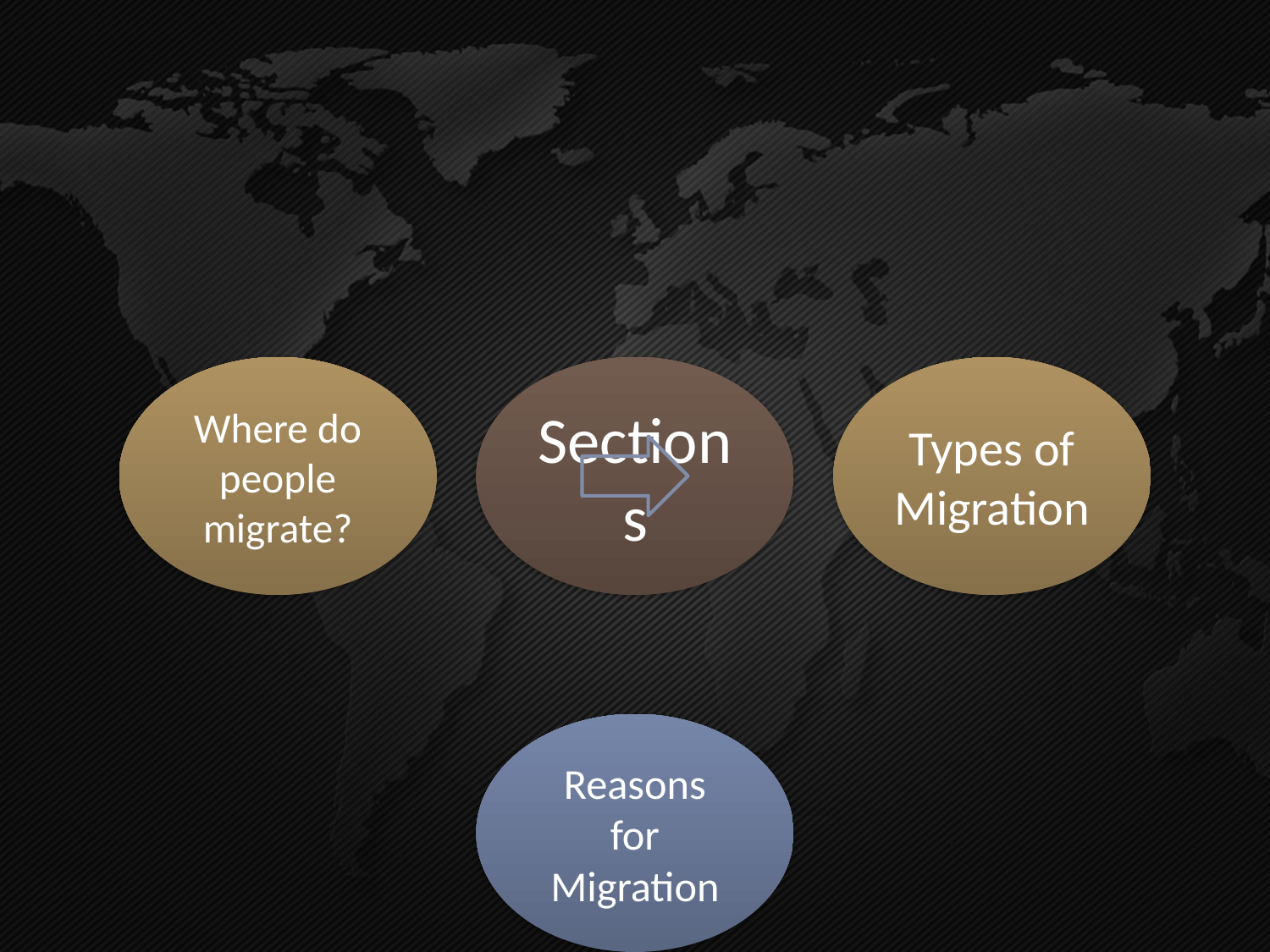

Sections
Types of Migration
Reasons for Migration
Where do people migrate?